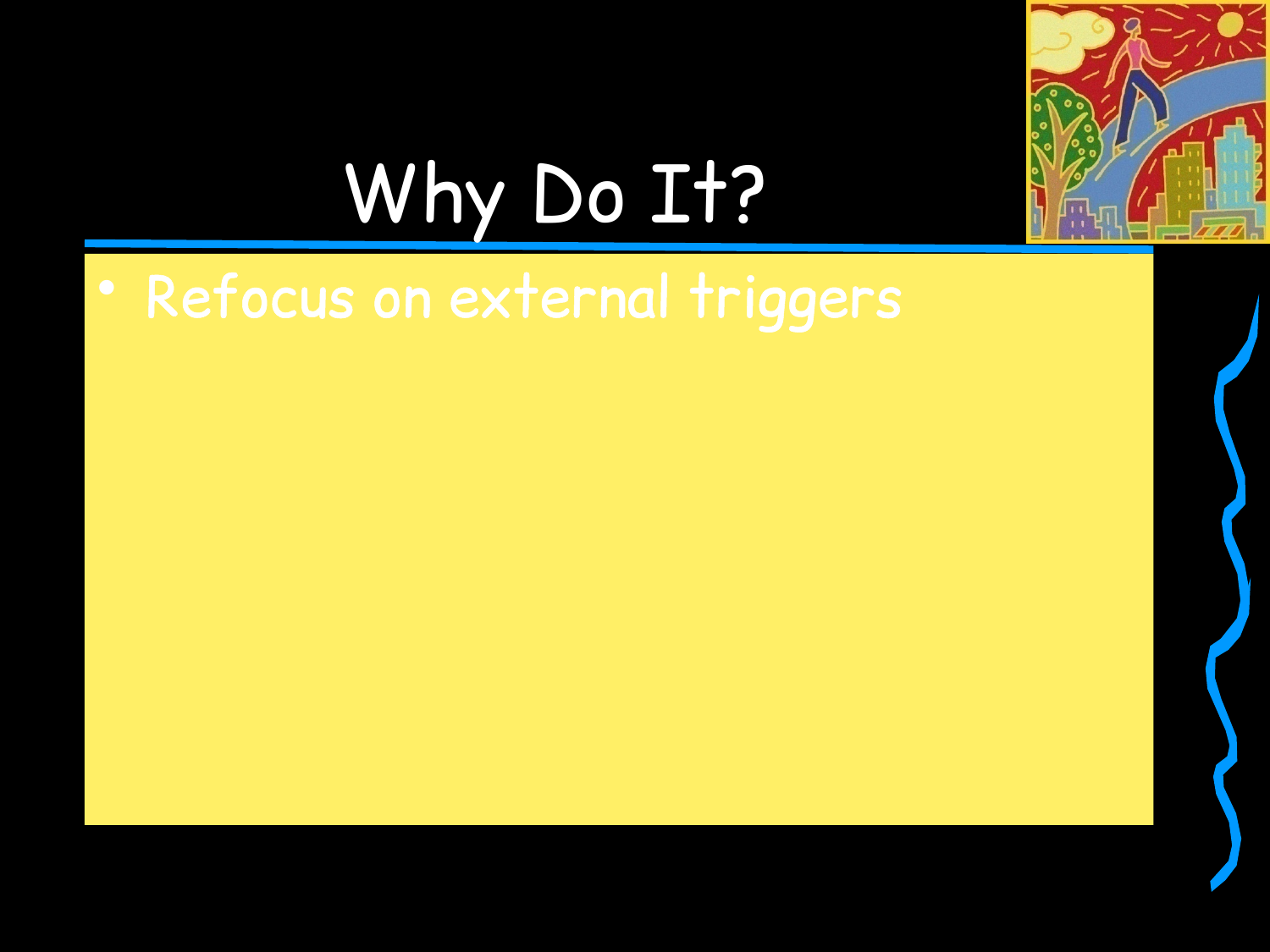

# Why Do It?
Refocus on external triggers